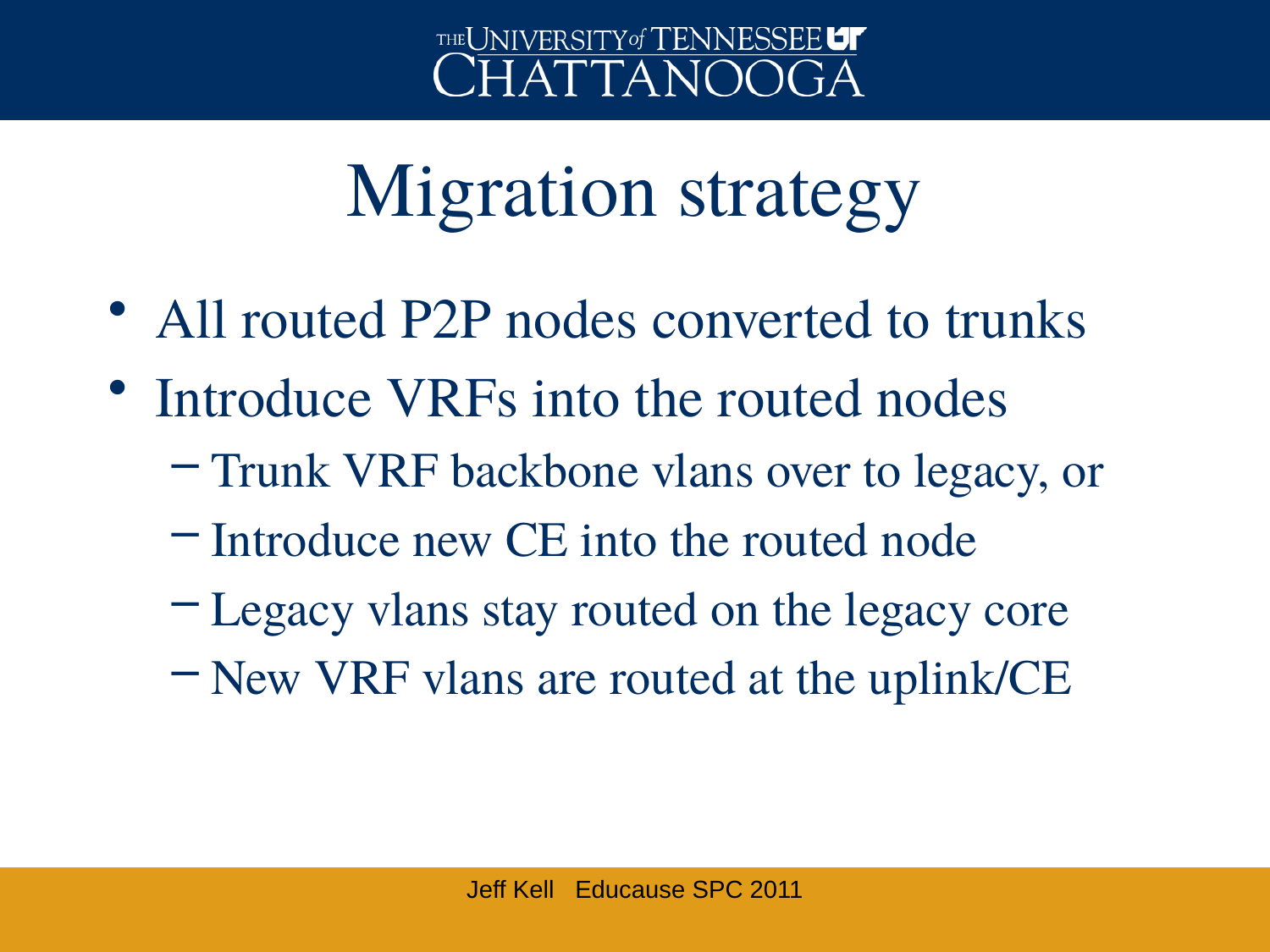

# Migration strategy
All routed P2P nodes converted to trunks
Introduce VRFs into the routed nodes
Trunk VRF backbone vlans over to legacy, or
Introduce new CE into the routed node
Legacy vlans stay routed on the legacy core
New VRF vlans are routed at the uplink/CE
Jeff Kell   Educause SPC 2011